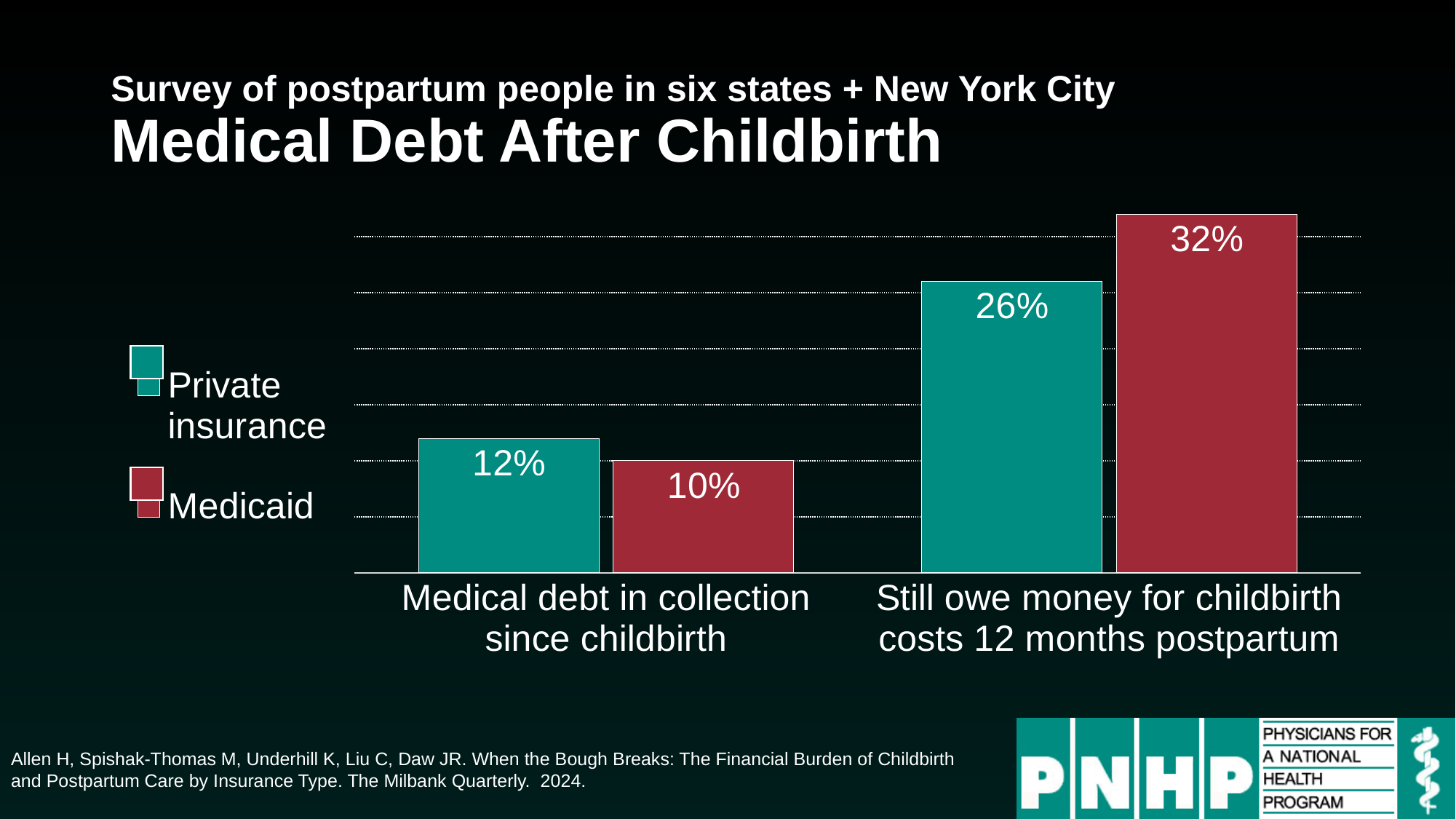

# Survey of postpartum people in six states + New York City Medical Debt After Childbirth

### Chart

| Category | Private insurance | Medicaid |
|---|---|---|
| Medical debt in collection
since childbirth | 0.12 | 0.1 |
| Still owe money for childbirth
costs 12 months postpartum | 0.26 | 0.32 |

Allen H, Spishak-Thomas M, Underhill K, Liu C, Daw JR. When the Bough Breaks: The Financial Burden of Childbirth and Postpartum Care by Insurance Type. The Milbank Quarterly.  2024.